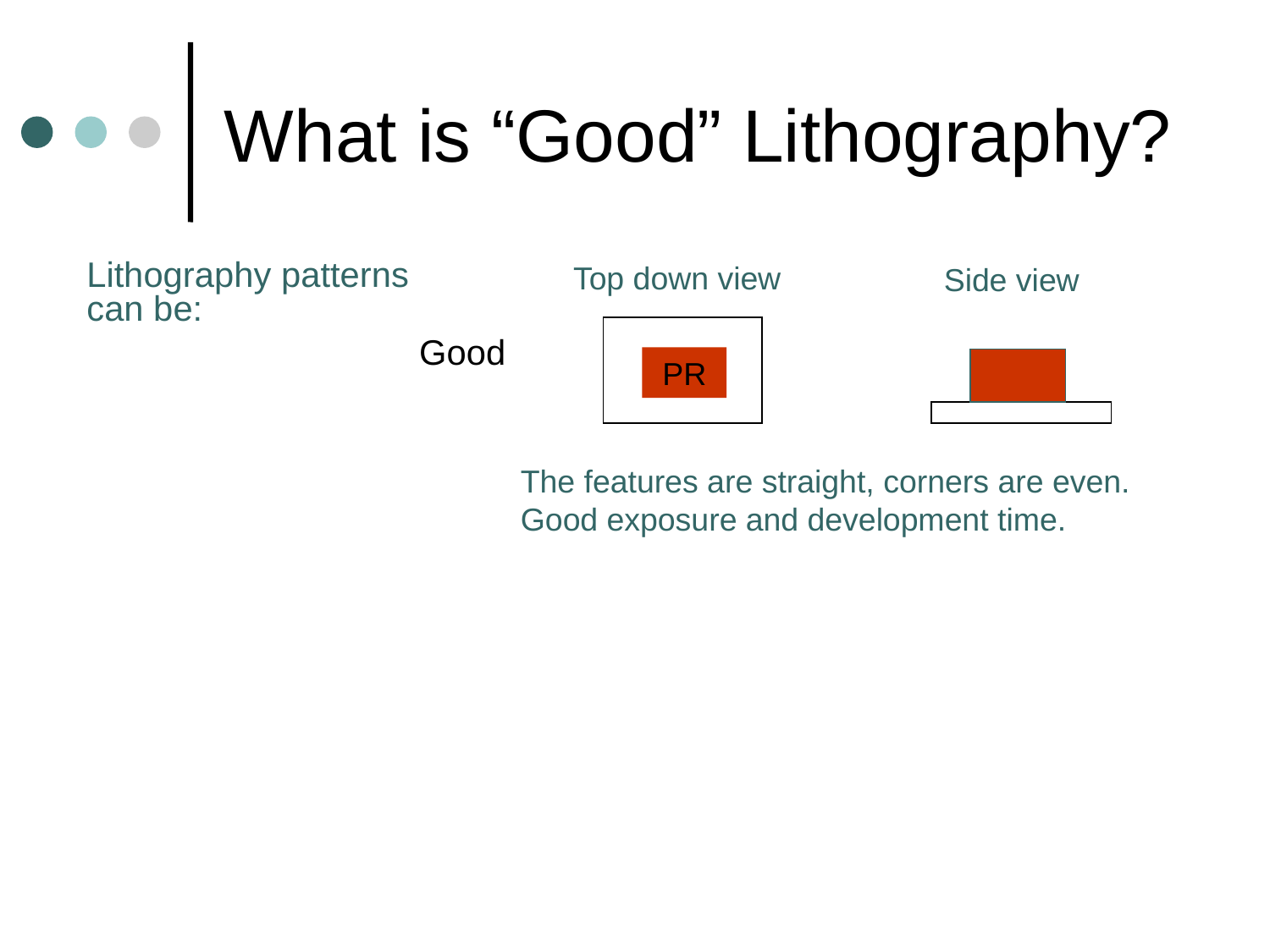

# What is “Good” Lithography?
Top down view
Lithography patterns can be:
Side view

PR
Good

The features are straight, corners are even.  Good exposure and development time.